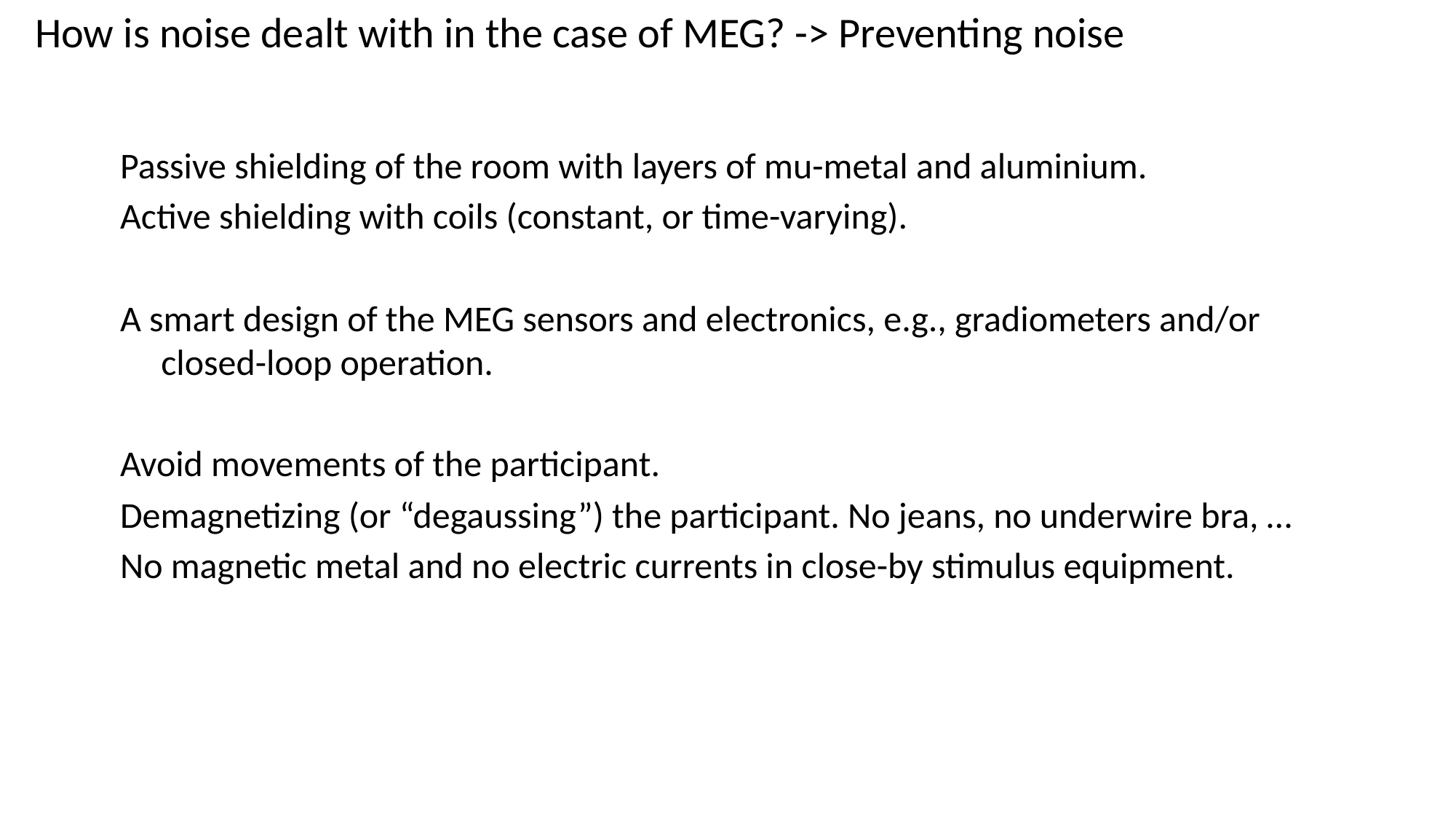

# How is noise dealt with in the case of MEG? -> Preventing noise
Passive shielding of the room with layers of mu-metal and aluminium.
Active shielding with coils (constant, or time-varying).

A smart design of the MEG sensors and electronics, e.g., gradiometers and/or closed-loop operation.

Avoid movements of the participant.
Demagnetizing (or “degaussing”) the participant. No jeans, no underwire bra, …
No magnetic metal and no electric currents in close-by stimulus equipment.